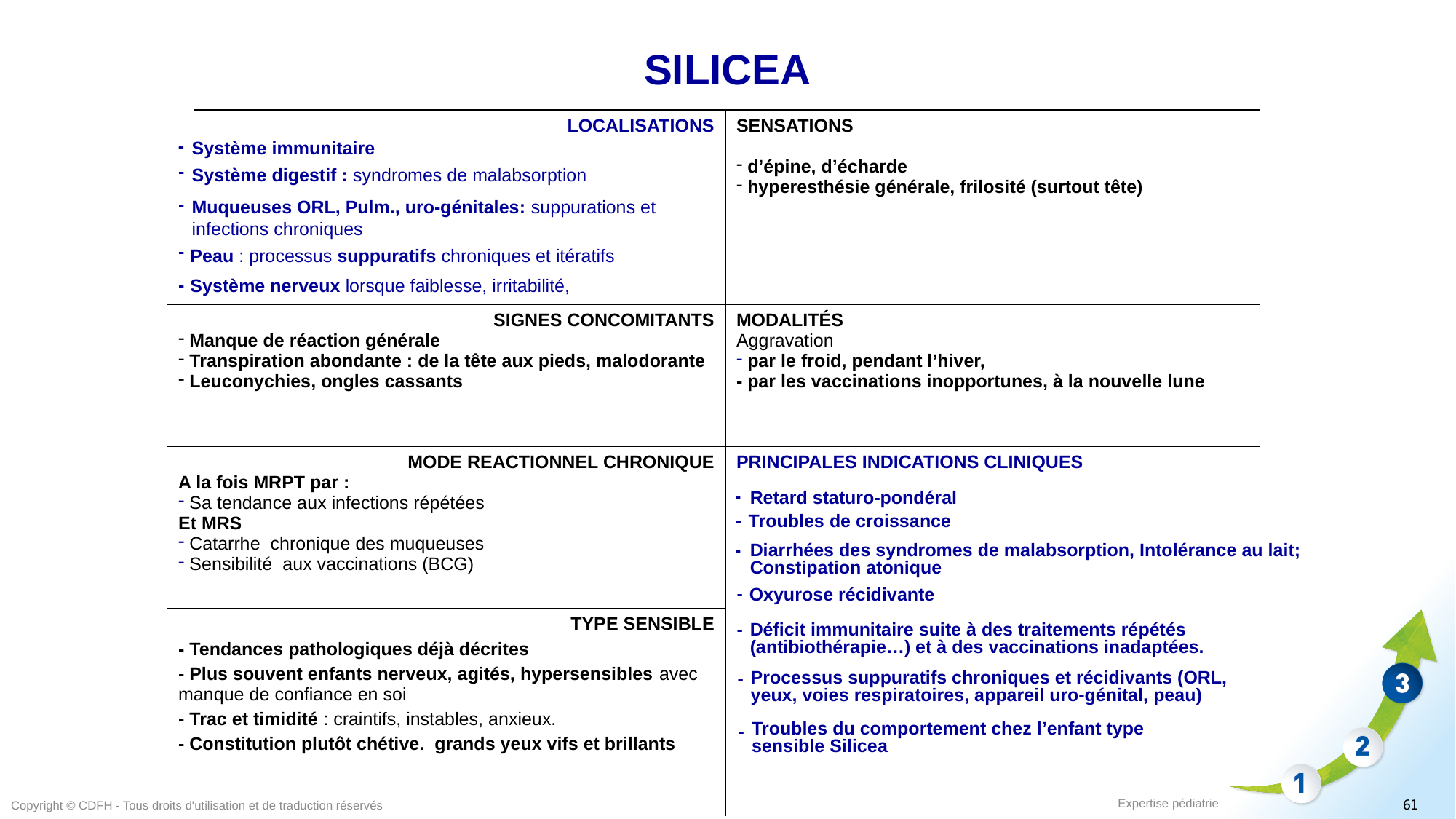

|  | SILICEA |  |
| --- | --- | --- |
| LOCALISATIONS |  | SENSATIONS d’épine, d’écharde hyperesthésie générale, frilosité (surtout tête) |
| SIGNES CONCOMITANTS Manque de réaction générale Transpiration abondante : de la tête aux pieds, malodorante Leuconychies, ongles cassants |  | MODALITÉS Aggravation par le froid, pendant l’hiver, - par les vaccinations inopportunes, à la nouvelle lune |
| MODE REACTIONNEL CHRONIQUE A la fois MRPT par : Sa tendance aux infections répétées Et MRS Catarrhe chronique des muqueuses Sensibilité  aux vaccinations (BCG) |  | PRINCIPALES INDICATIONS CLINIQUES |
| TYPE SENSIBLE - Tendances pathologiques déjà décrites - Plus souvent enfants nerveux, agités, hypersensibles avec manque de confiance en soi - Trac et timidité : craintifs, instables, anxieux. - Constitution plutôt chétive. grands yeux vifs et brillants |  |  |
-
Système immunitaire

-
Système digestif : syndromes de malabsorption
-
Muqueuses ORL, Pulm., uro-génitales: suppurations et
infections chroniques
-
Peau : processus suppuratifs chroniques et itératifs
-
Système nerveux lorsque faiblesse, irritabilité,
-
Retard staturo-pondéral
-
Troubles de croissance
-
Diarrhées des syndromes de malabsorption, Intolérance au lait; Constipation atonique
-
Oxyurose récidivante
-
Déficit immunitaire suite à des traitements répétés (antibiothérapie…) et à des vaccinations inadaptées.
-
Processus suppuratifs chroniques et récidivants (ORL,  yeux, voies respiratoires, appareil uro-génital, peau)
-
Troubles du comportement chez l’enfant type sensible Silicea